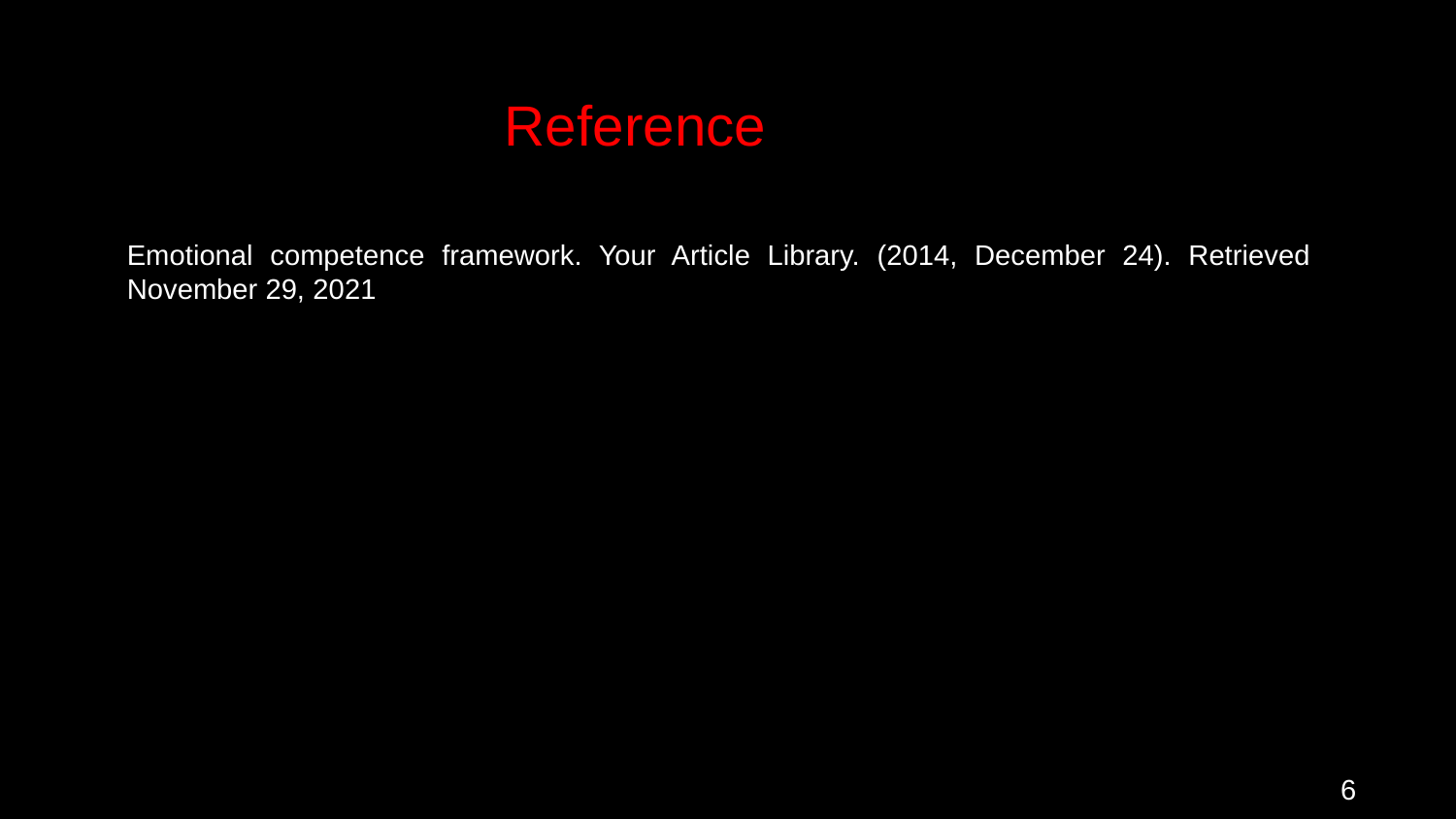

Reference
Emotional competence framework. Your Article Library. (2014, December 24). Retrieved November 29, 2021
6